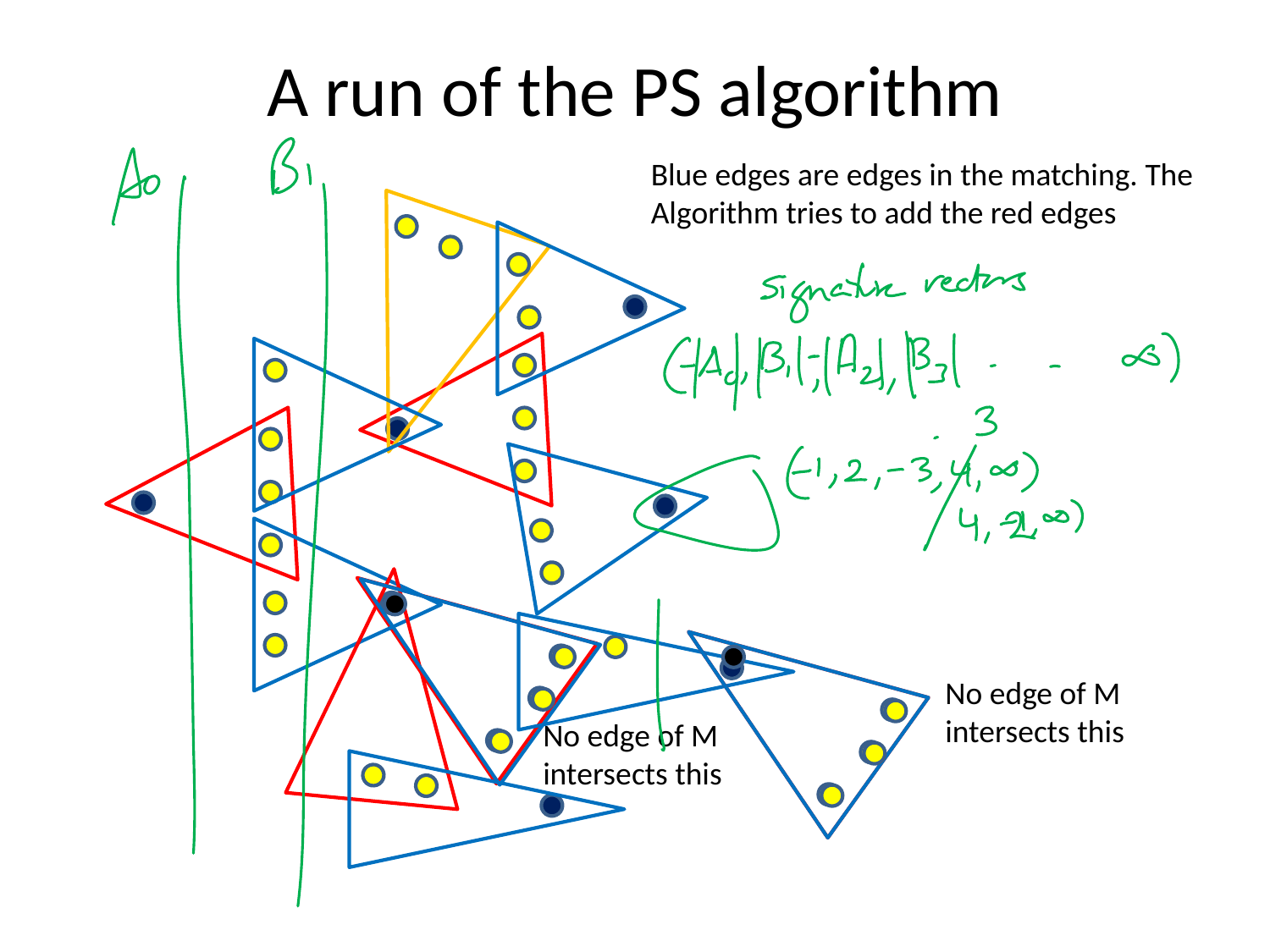

# A run of the PS algorithm
Blue edges are edges in the matching. The
Algorithm tries to add the red edges

No edge of M
intersects this
No edge of M
intersects this